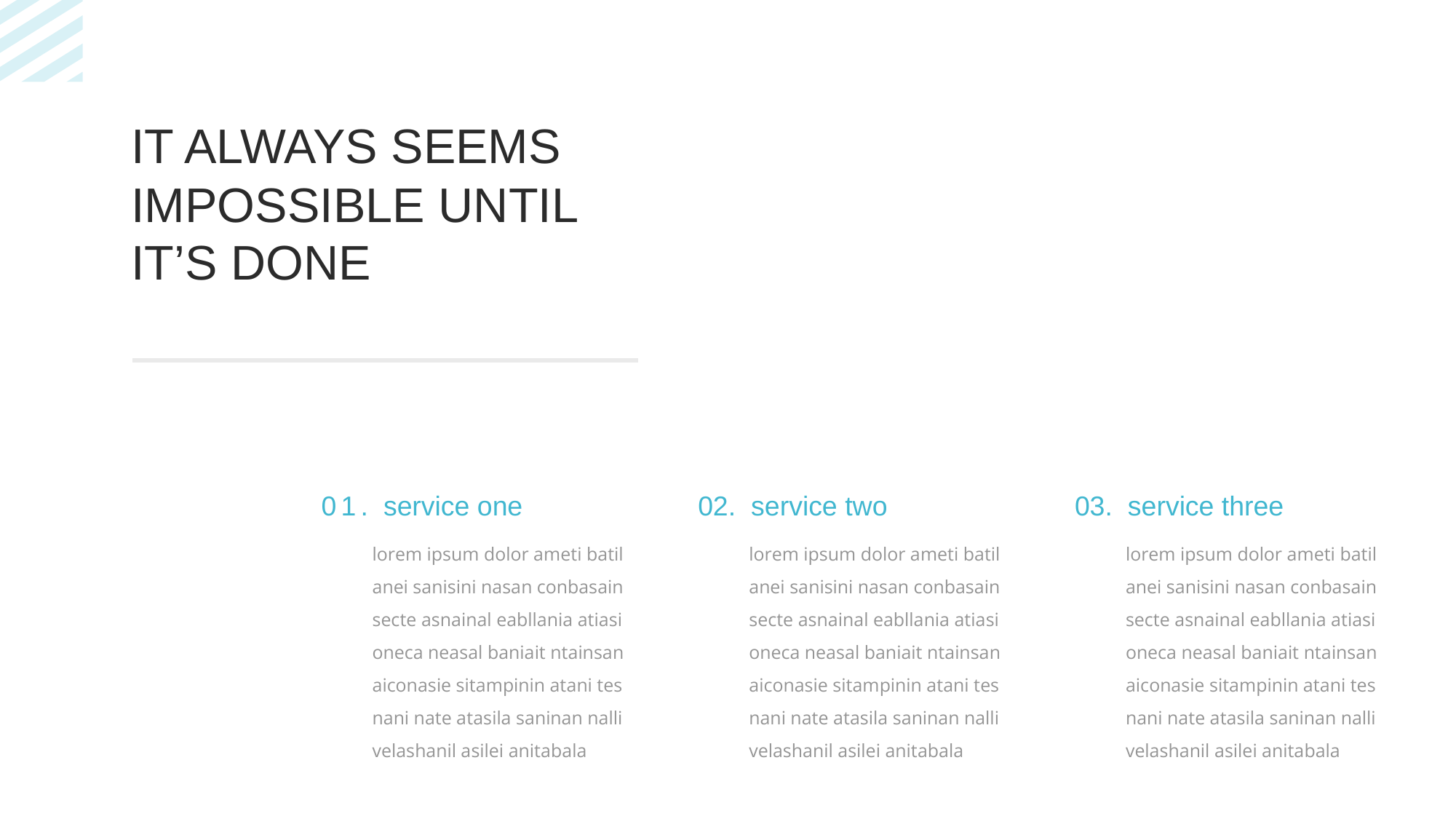

IT ALWAYS SEEMS IMPOSSIBLE UNTIL IT’S DONE

01.  service one
lorem ipsum dolor ameti batil anei sanisini nasan conbasain secte asnainal eabllania atiasi oneca neasal baniait ntainsan aiconasie sitampinin atani tes nani nate atasila saninan nalli velashanil asilei anitabala
02.  service two
lorem ipsum dolor ameti batil anei sanisini nasan conbasain secte asnainal eabllania atiasi oneca neasal baniait ntainsan aiconasie sitampinin atani tes nani nate atasila saninan nalli velashanil asilei anitabala
03.  service three
lorem ipsum dolor ameti batil anei sanisini nasan conbasain secte asnainal eabllania atiasi oneca neasal baniait ntainsan aiconasie sitampinin atani tes nani nate atasila saninan nalli velashanil asilei anitabala